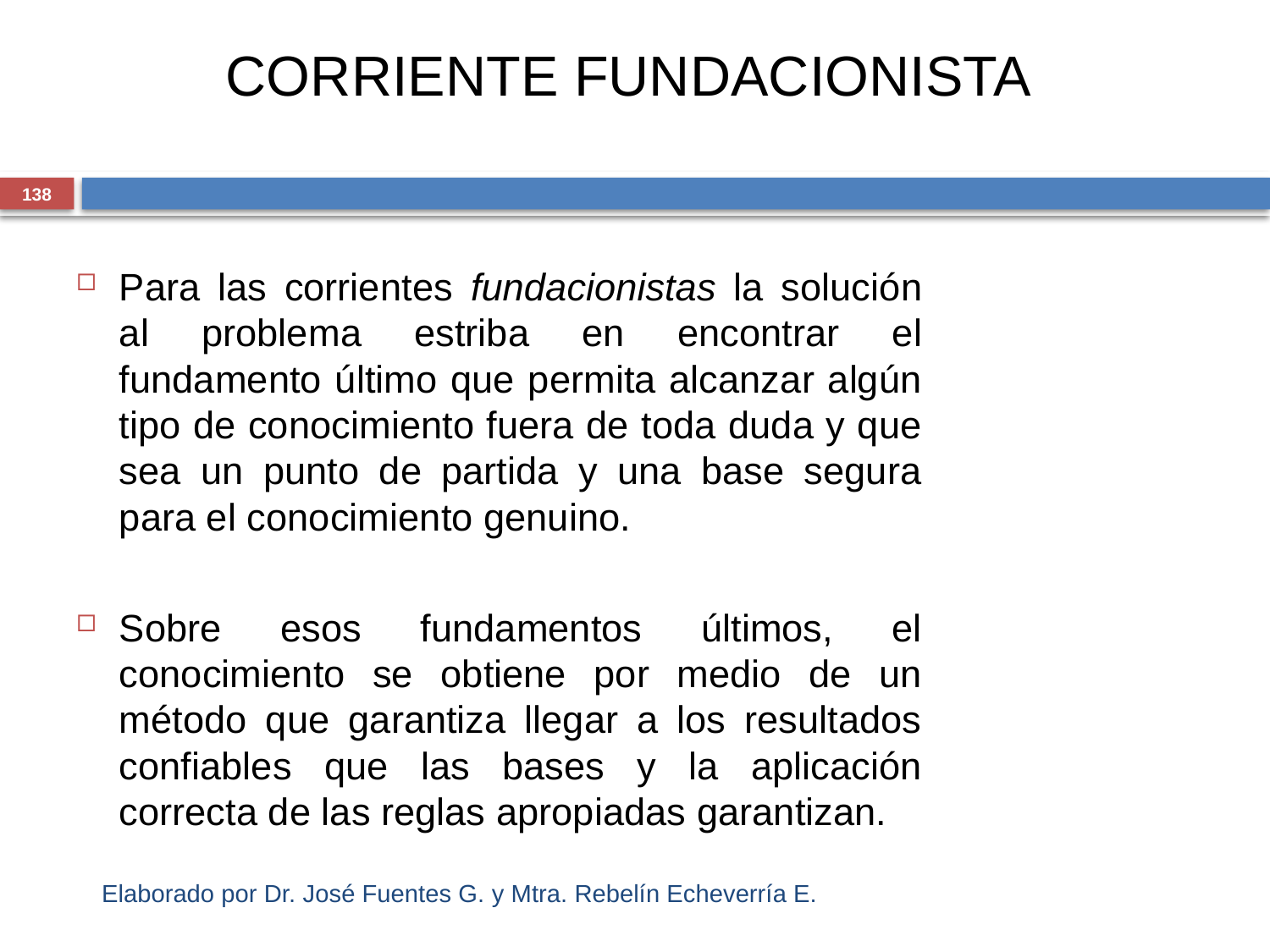

# CORRIENTE FUNDACIONISTA
138
Para las corrientes fundacionistas la solución al problema estriba en encontrar el fundamento último que permita alcanzar algún tipo de conocimiento fuera de toda duda y que sea un punto de partida y una base segura para el conocimiento genuino.

Sobre esos fundamentos últimos, el conocimiento se obtiene por medio de un método que garantiza llegar a los resultados confiables que las bases y la aplicación correcta de las reglas apropiadas garantizan.

Elaborado por Dr. José Fuentes G. y Mtra. Rebelín Echeverría E.